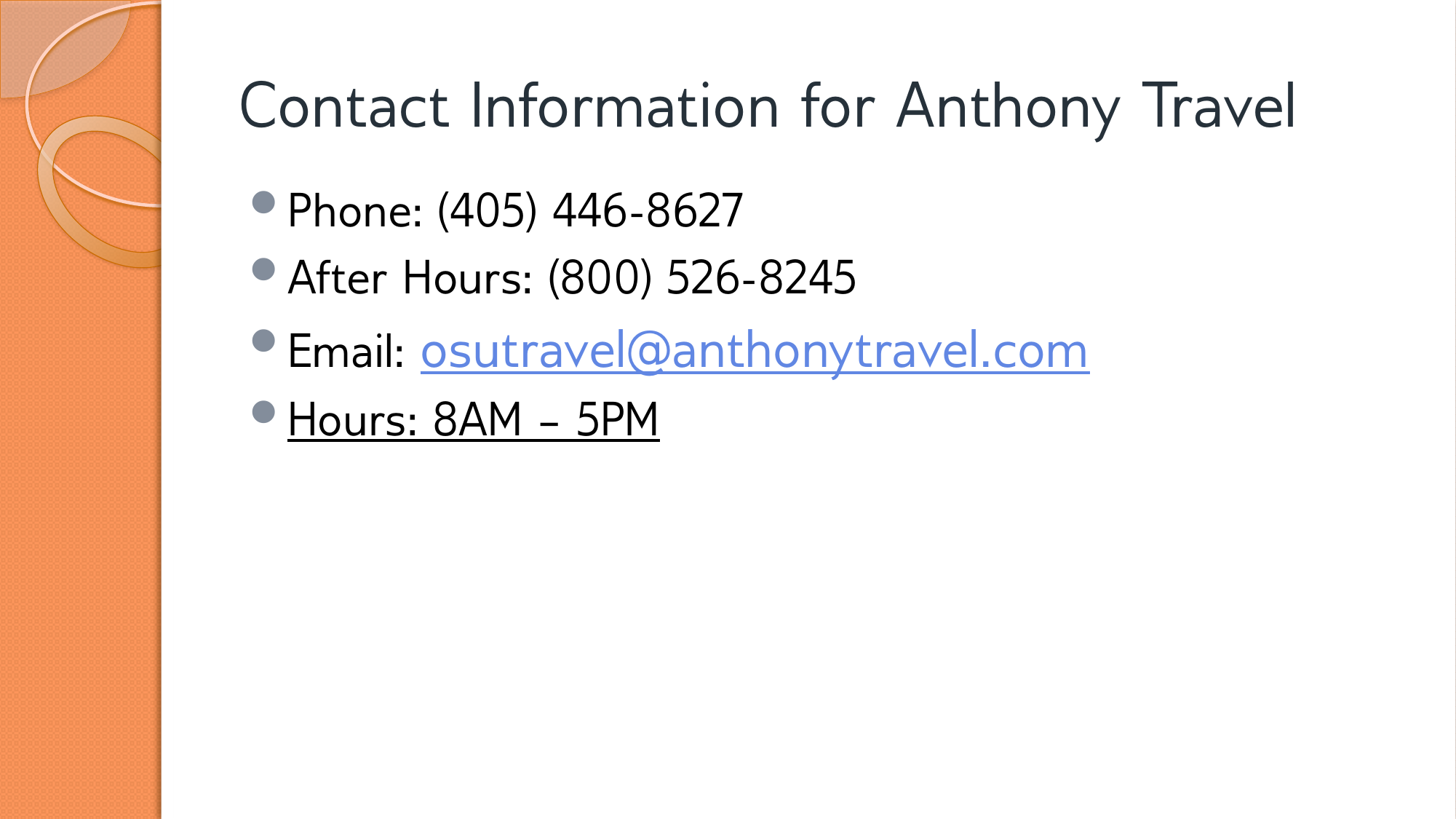

# Contact Information for Anthony Travel
Phone: (405) 446-8627
After Hours: (800) 526-8245
Email: osutravel@anthonytravel.com
Hours: 8AM – 5PM